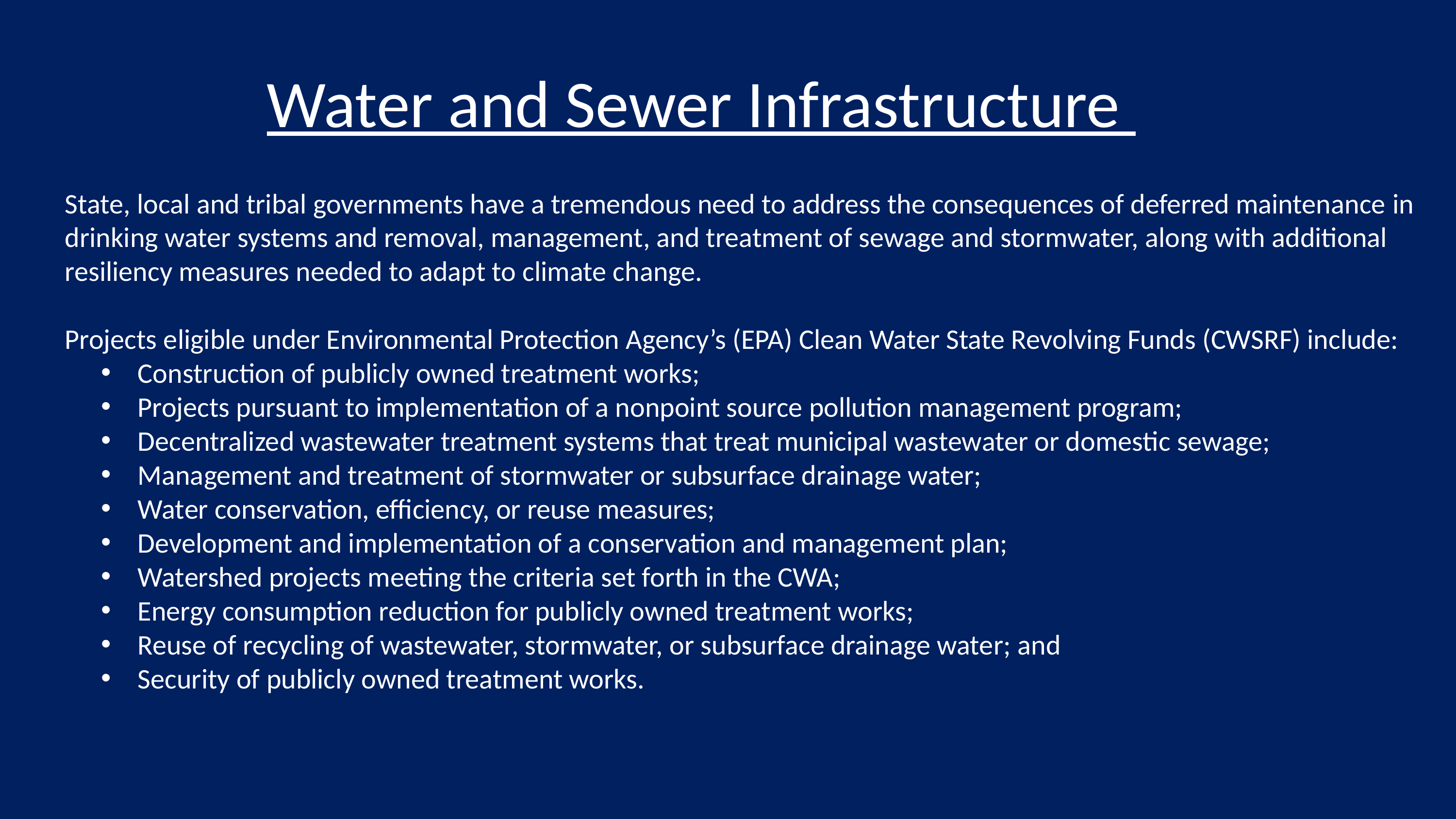

Water and Sewer Infrastructure
State, local and tribal governments have a tremendous need to address the consequences of deferred maintenance in drinking water systems and removal, management, and treatment of sewage and stormwater, along with additional resiliency measures needed to adapt to climate change.

Projects eligible under Environmental Protection Agency’s (EPA) Clean Water State Revolving Funds (CWSRF) include:
Construction of publicly owned treatment works;
Projects pursuant to implementation of a nonpoint source pollution management program;
Decentralized wastewater treatment systems that treat municipal wastewater or domestic sewage;
Management and treatment of stormwater or subsurface drainage water;
Water conservation, efficiency, or reuse measures;
Development and implementation of a conservation and management plan;
Watershed projects meeting the criteria set forth in the CWA;
Energy consumption reduction for publicly owned treatment works;
Reuse of recycling of wastewater, stormwater, or subsurface drainage water; and
Security of publicly owned treatment works.